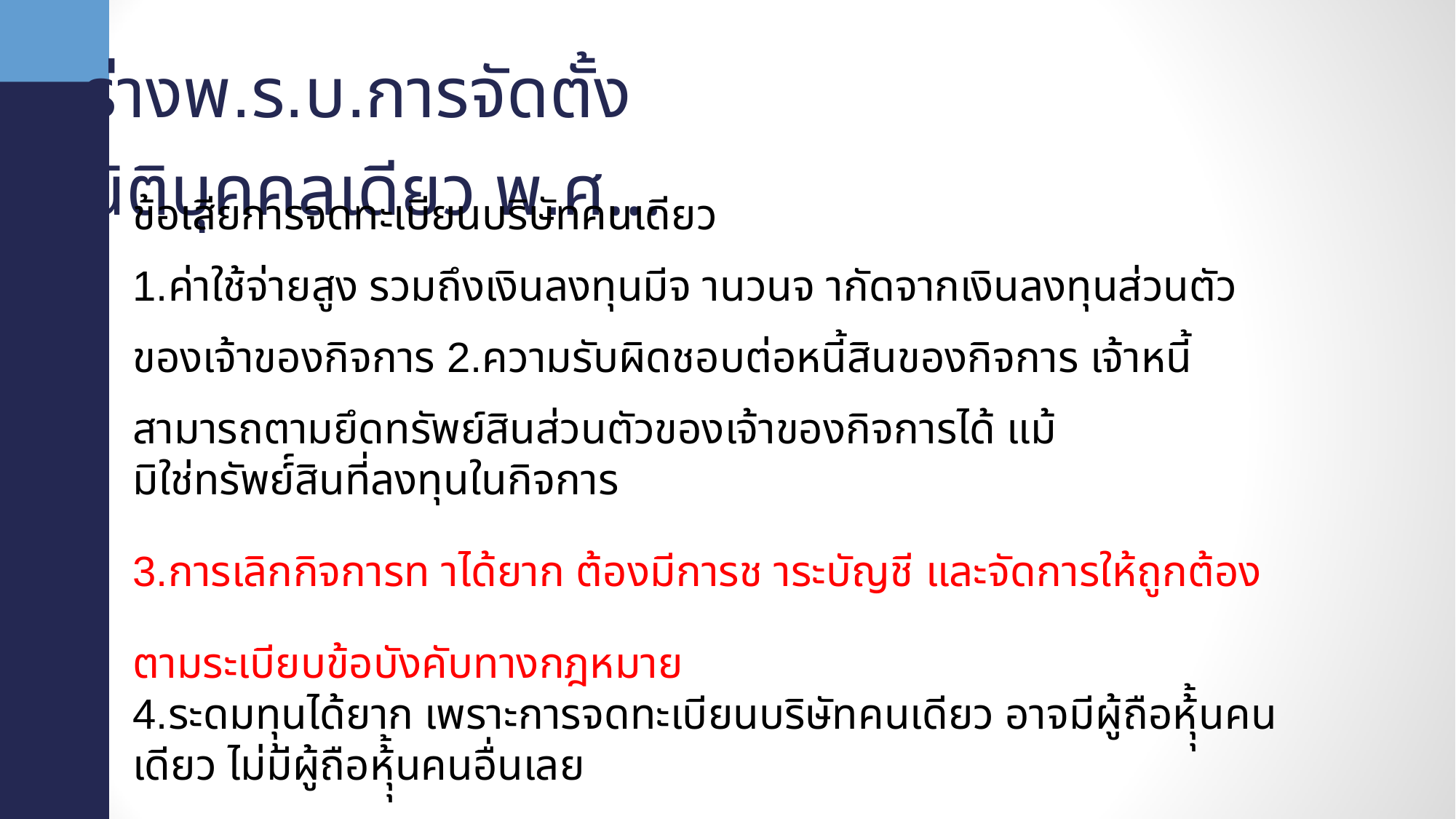

ร่างพ.ร.บ.การจัดตั้งนิติบุคคลเดียว พ.ศ…
ข้อเสียการจดทะเบียนบริษัทคนเดียว
1.ค่าใช้จ่ายสูง รวมถึงเงินลงทุนมีจ านวนจ ากัดจากเงินลงทุนส่วนตัวของเจ้าของกิจการ 2.ความรับผิดชอบต่อหนี้สินของกิจการ เจ้าหนี้สามารถตามยึดทรัพย์สินส่วนตัวของเจ้าของกิจการได้ แม้
มิใช่ทรัพย์์สินที่ลงทุนในกิจการ
3.การเลิกกิจการท าได้ยาก ต้องมีการช าระบัญชี และจัดการให้ถูกต้องตามระเบียบข้อบังคับทางกฎหมาย
4.ระดมทุุนได้ยาก เพราะการจดทะเบียนบริษัทคนเดียว อาจมีผู้ถือหุุ้้นคนเดียว ไม่มีผู้ถือหุุ้้นคนอื่นเลย
5.เมื่อคนเดียวจัดตั้งบริษัทท าได้ จะท าให้้ธุรกิจที่ไม่มีมาตรฐานเข้าสู่ระบบมากขึ้น เมื่อบริหารล้มเหลว ก็
อาจส่งผลต่อภาพรวม ของเศรษฐกิจ เพราะไม่สามารถใช้หนี้คืนแก่ธนาคารได้